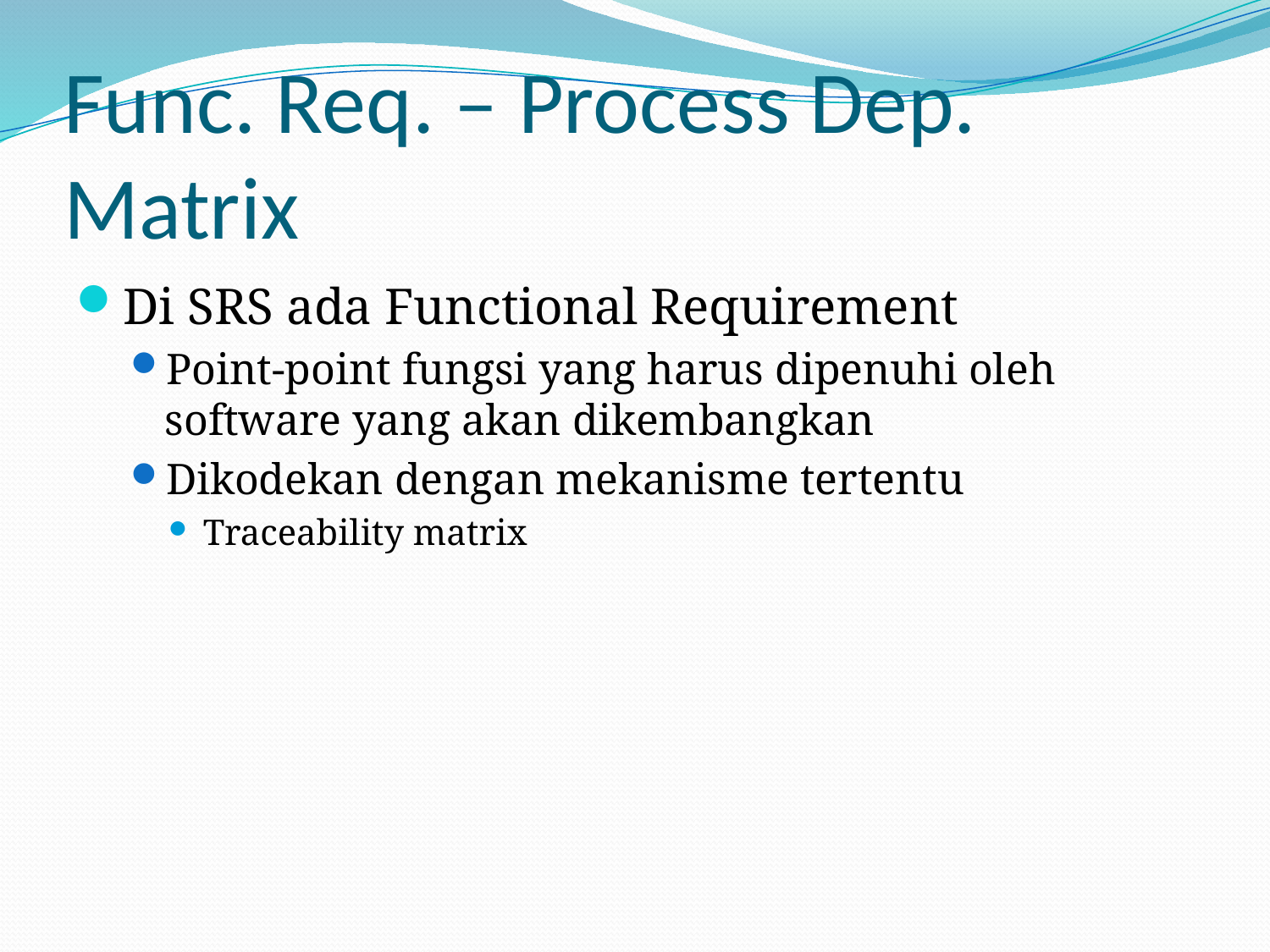

# Func. Req. – Process Dep. Matrix
Di SRS ada Functional Requirement
Point-point fungsi yang harus dipenuhi oleh software yang akan dikembangkan
Dikodekan dengan mekanisme tertentu
Traceability matrix